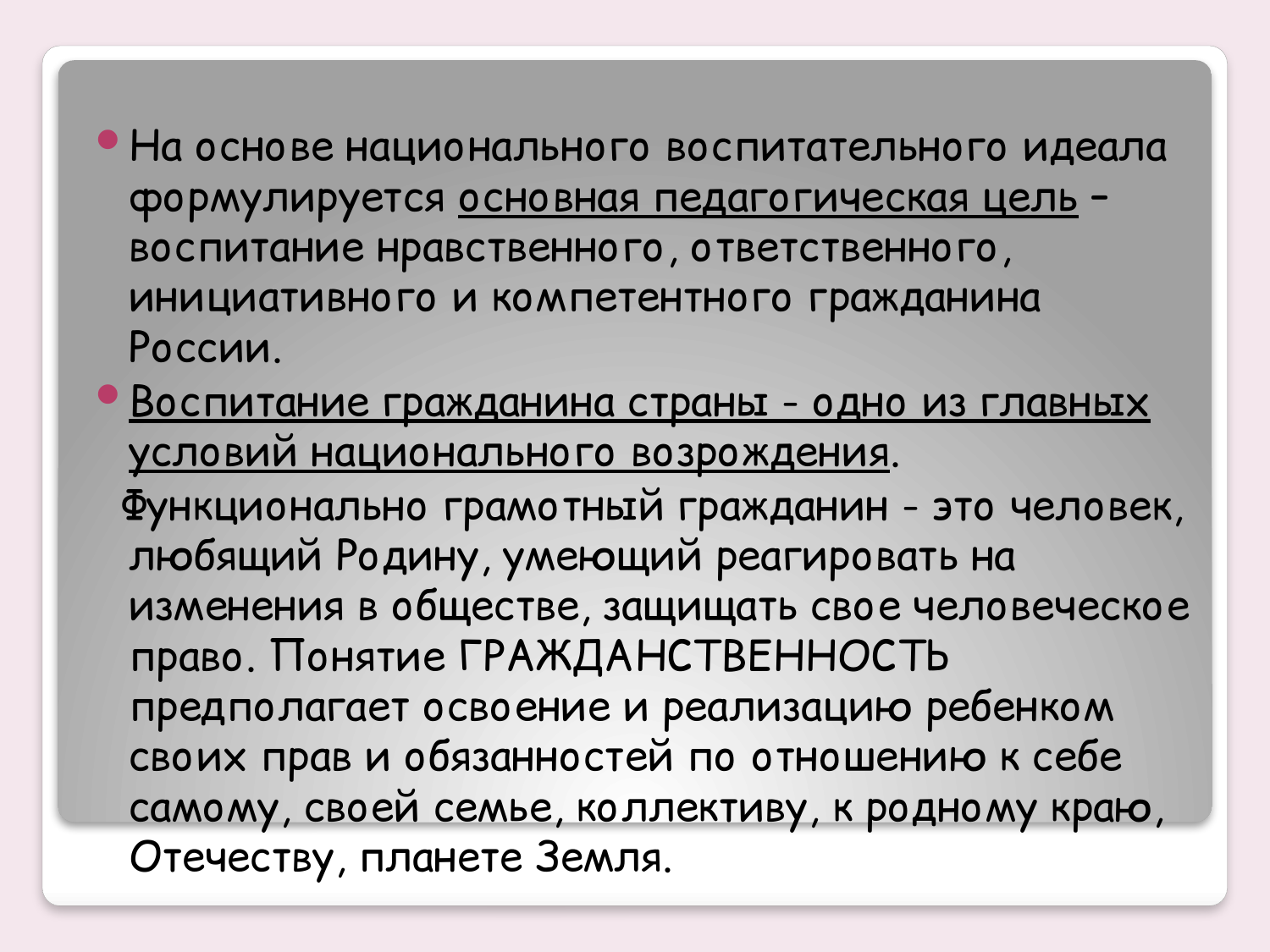

На основе национального воспитательного идеала формулируется основная педагогическая цель – воспитание нравственного, ответственного, инициативного и компетентного гражданина России.
Воспитание гражданина страны - одно из главных условий национального возрождения.
  Функционально грамотный гражданин - это человек, любящий Родину, умеющий реагировать на изменения в обществе, защищать свое человеческое право. Понятие ГРАЖДАНСТВЕННОСТЬ предполагает освоение и реализацию ребенком своих прав и обязанностей по отношению к себе самому, своей семье, коллективу, к родному краю, Отечеству, планете Земля.
#